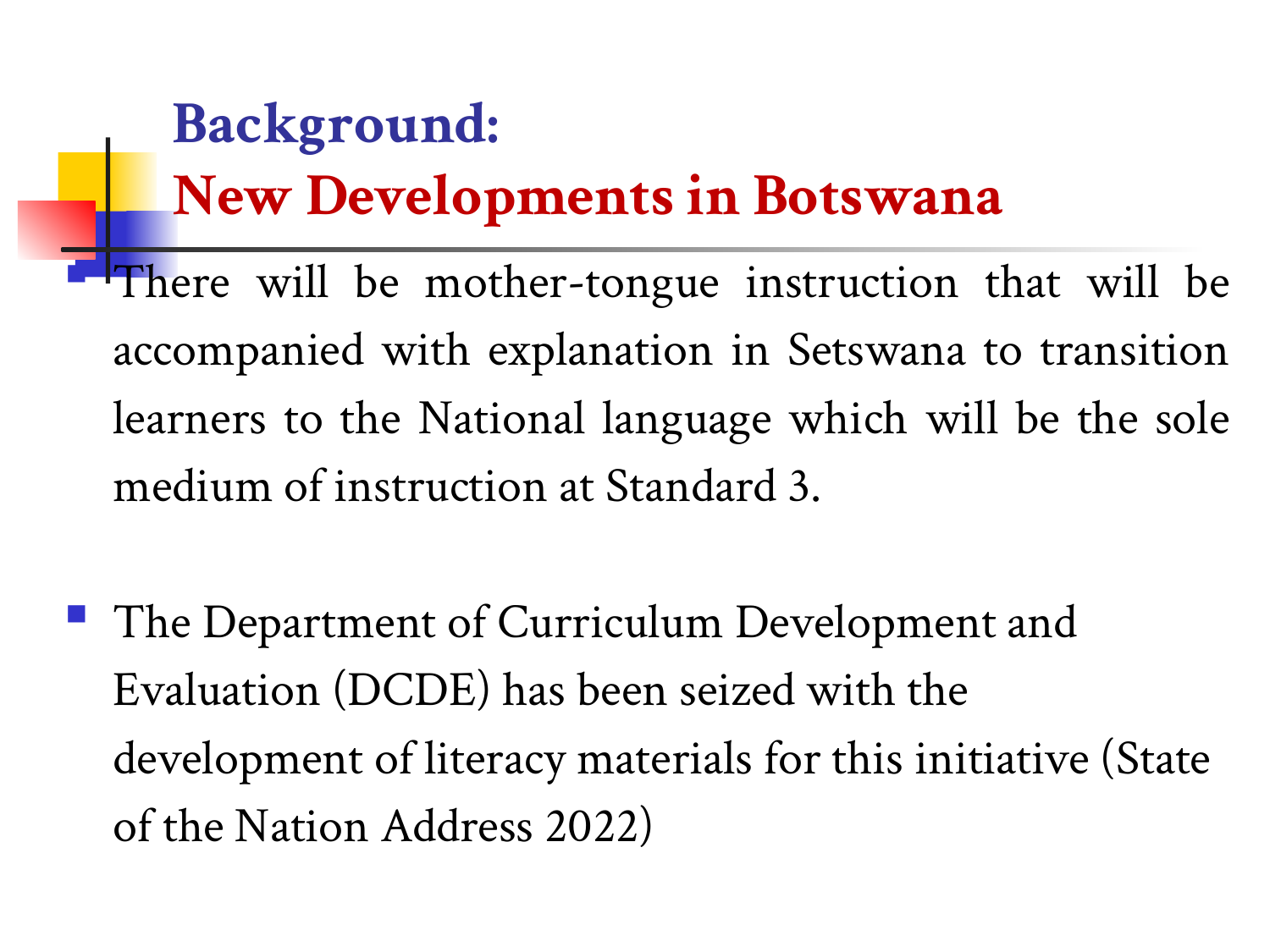

# Background: New Developments in Botswana
There will be mother-tongue instruction that will be accompanied with explanation in Setswana to transition learners to the National language which will be the sole medium of instruction at Standard 3.

The Department of Curriculum Development and Evaluation (DCDE) has been seized with the development of literacy materials for this initiative (State of the Nation Address 2022)